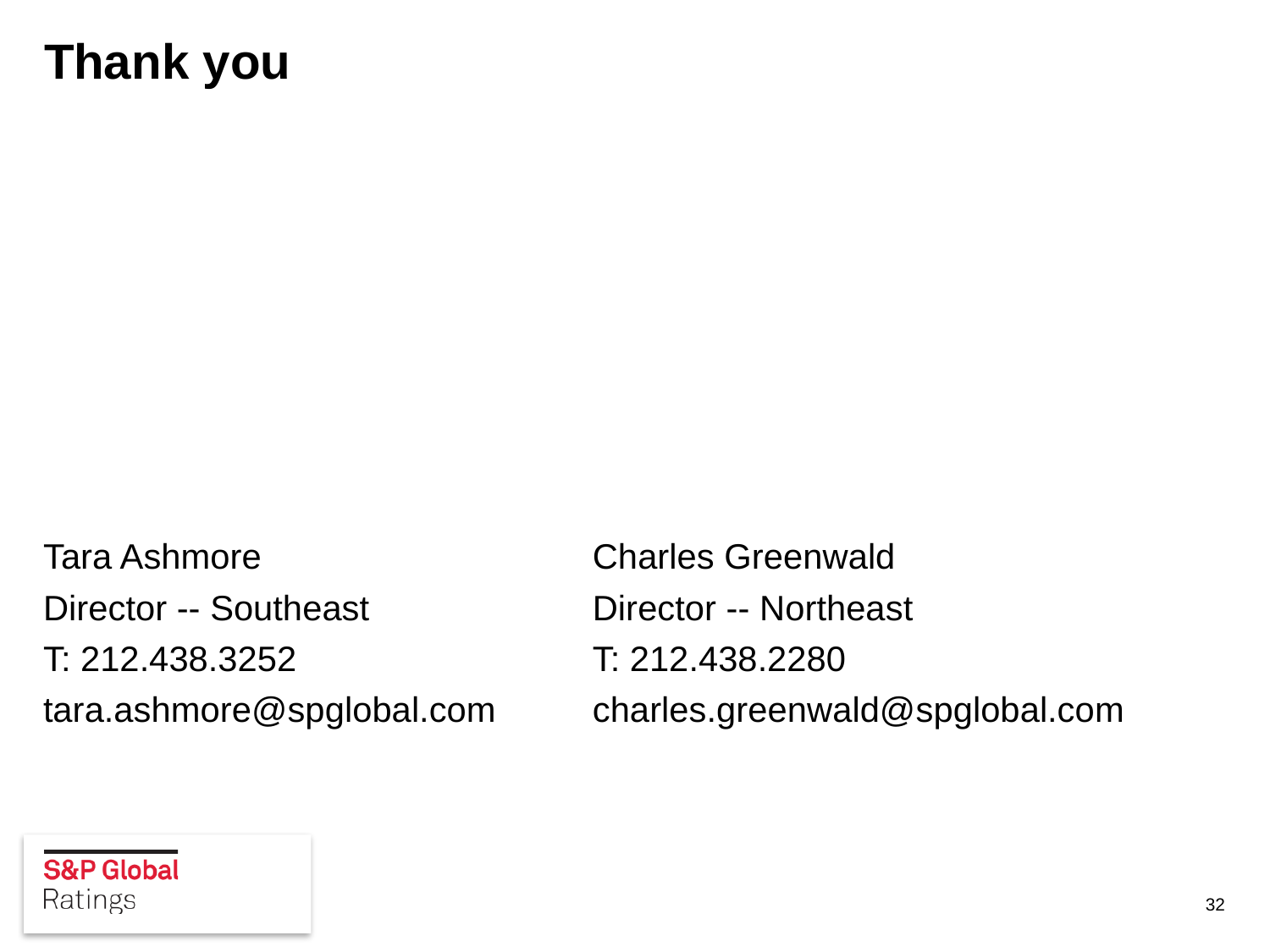

# Thank you
Tara Ashmore
Director -- Southeast
T: 212.438.3252
tara.ashmore@spglobal.com
Charles Greenwald
Director -- Northeast
T: 212.438.2280
charles.greenwald@spglobal.com
32